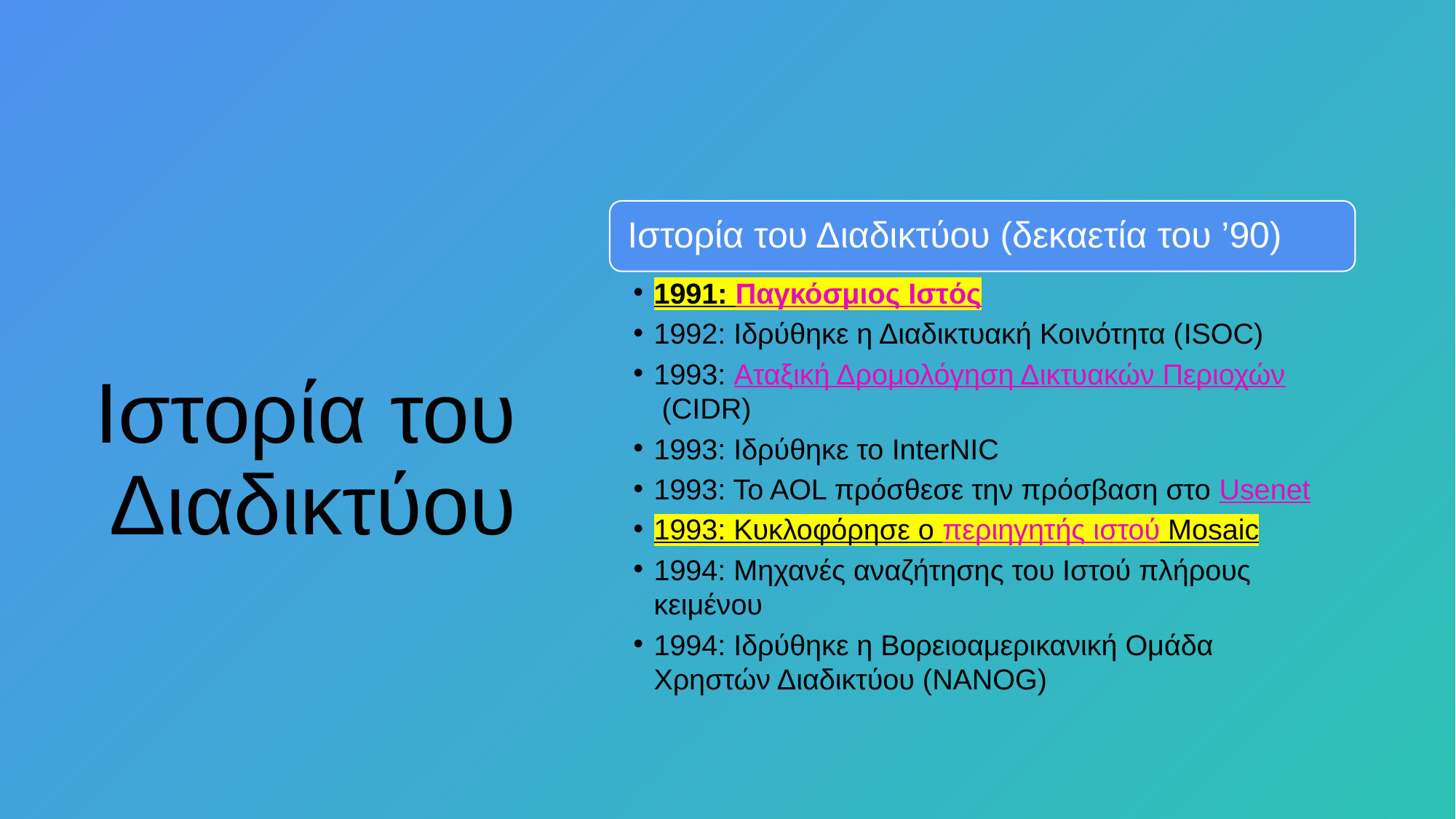

# Ιστορία του Διαδικτύου
Ιστορία του Διαδικτύου (δεκαετία του ’90)
1991: Παγκόσμιος Ιστός
1992: Ιδρύθηκε η Διαδικτυακή Κοινότητα (ISOC)
1993: Αταξική Δρομολόγηση Δικτυακών Περιοχών (CIDR)
1993: Ιδρύθηκε το InterNIC
1993: To AOL πρόσθεσε την πρόσβαση στο Usenet
1993: Κυκλοφόρησε ο περιηγητής ιστού Mosaic
1994: Μηχανές αναζήτησης του Ιστού πλήρους κειμένου
1994: Ιδρύθηκε η Βορειοαμερικανική Ομάδα Χρηστών Διαδικτύου (NANOG)